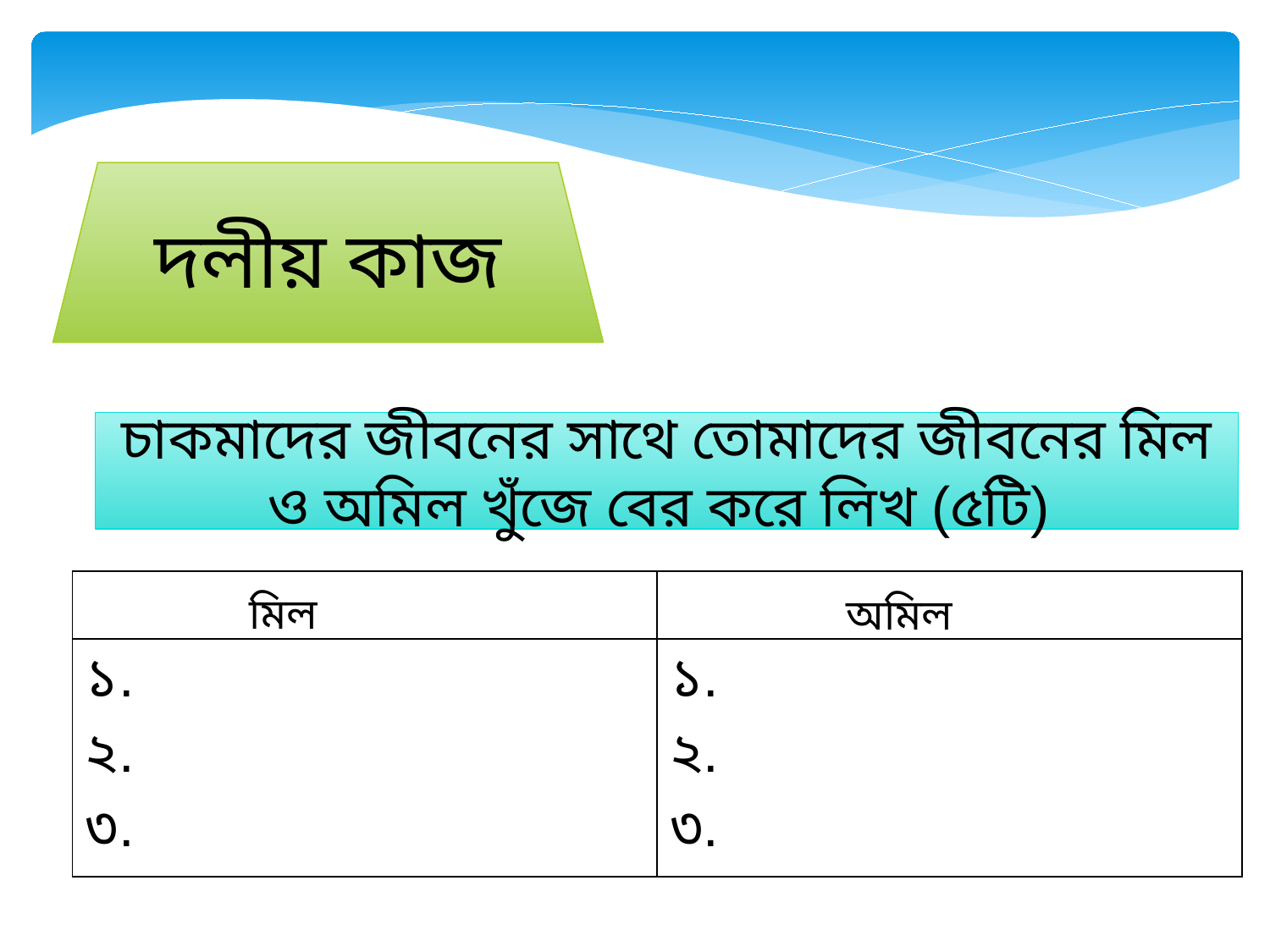

দলীয় কাজ
চাকমাদের জীবনের সাথে তোমাদের জীবনের মিল ও অমিল খুঁজে বের করে লিখ (৫টি)
|  |  |
| --- | --- |
| ১. ২. ৩. | ১. ২. ৩. |
মিল
 অমিল